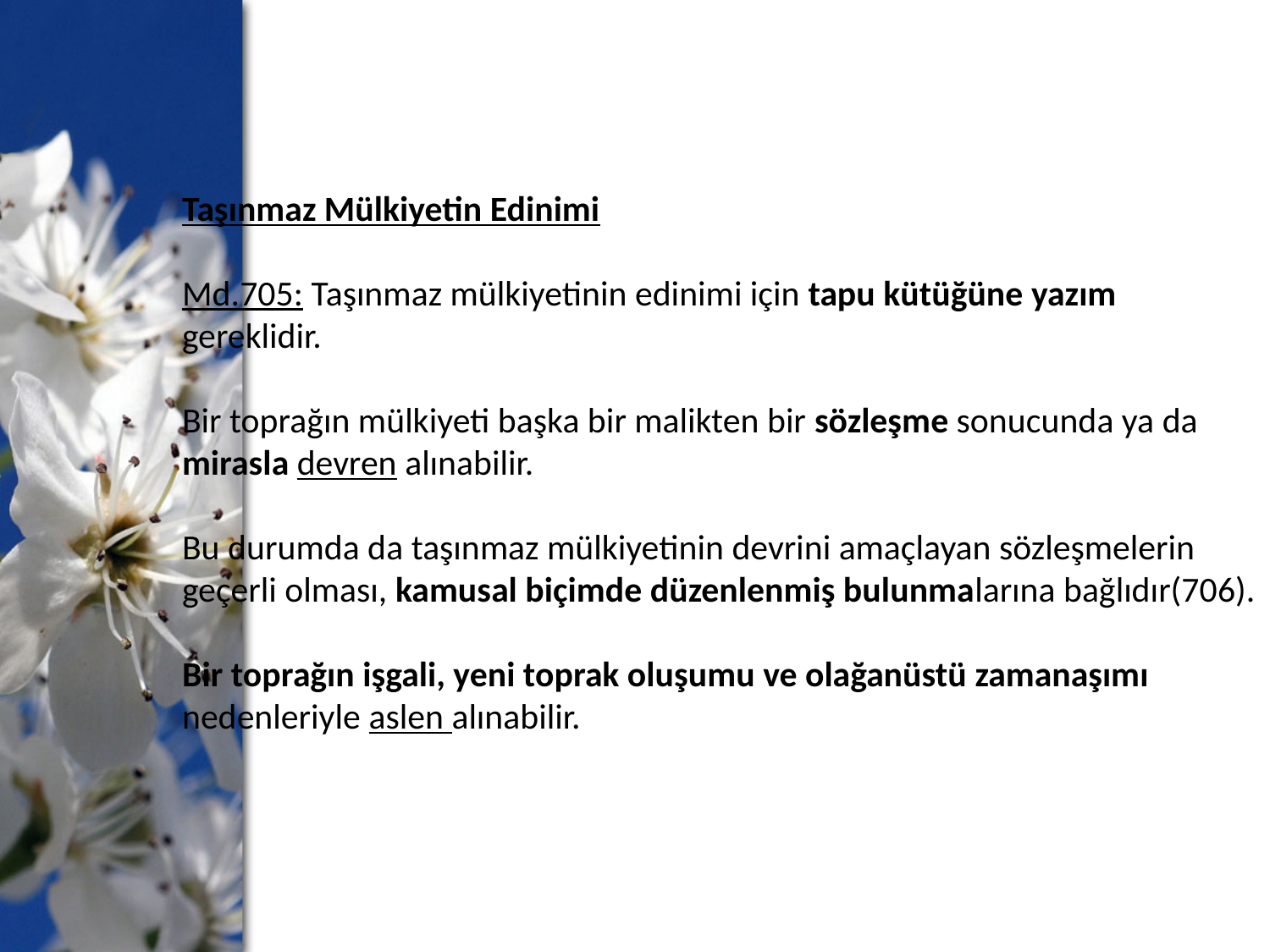

Taşınmaz Mülkiyetin Edinimi

Md.705: Taşınmaz mülkiyetinin edinimi için tapu kütüğüne yazım gereklidir.

Bir toprağın mülkiyeti başka bir malikten bir sözleşme sonucunda ya da mirasla devren alınabilir.

Bu durumda da taşınmaz mülkiyetinin devrini amaçlayan sözleşmelerin geçerli olması, kamusal biçimde düzenlenmiş bulunmalarına bağlıdır(706).

Bir toprağın işgali, yeni toprak oluşumu ve olağanüstü zamanaşımı nedenleriyle aslen alınabilir.